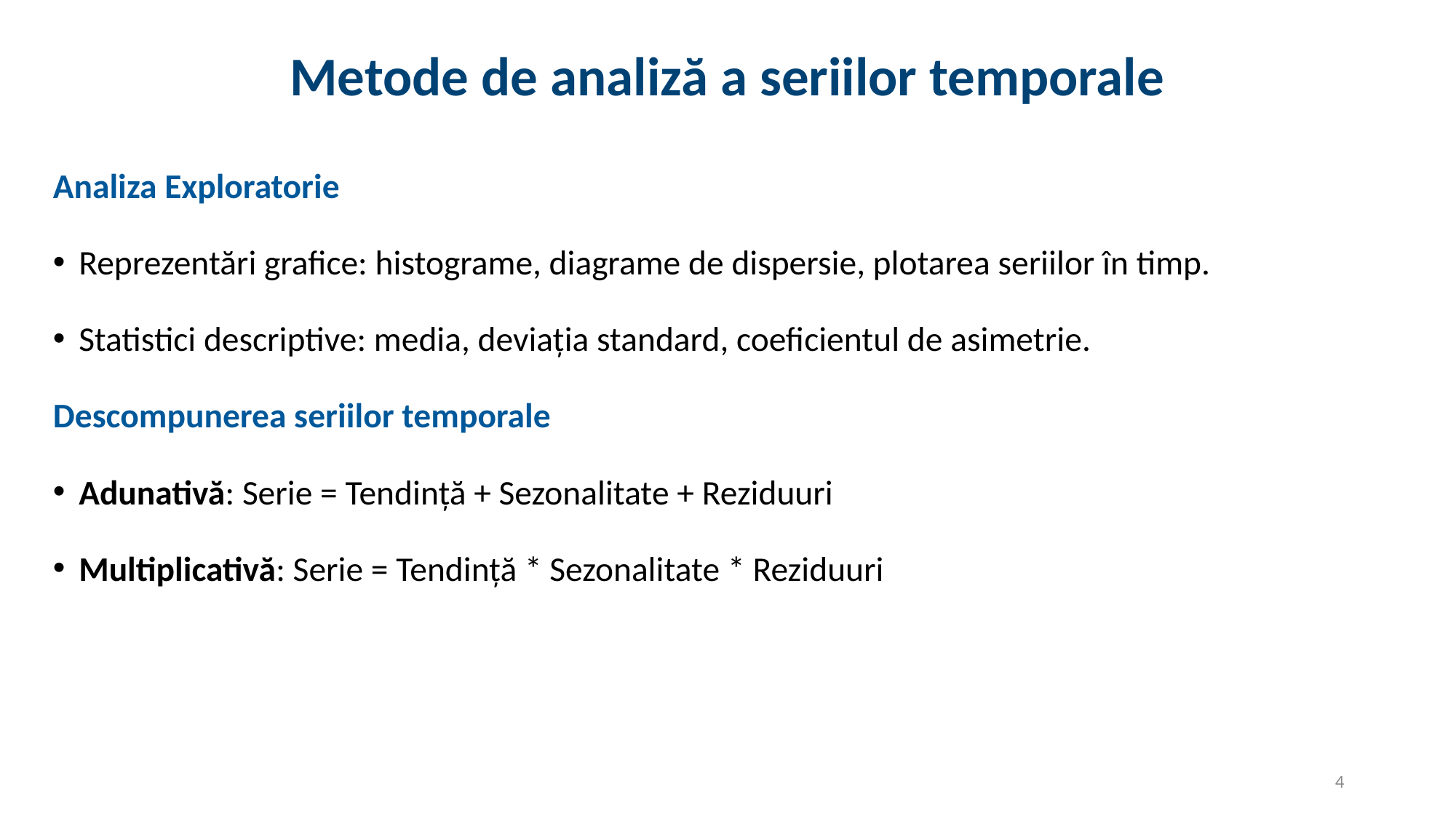

# Metode de analiză a seriilor temporale
Analiza Exploratorie
Reprezentări grafice: histograme, diagrame de dispersie, plotarea seriilor în timp.
Statistici descriptive: media, deviația standard, coeficientul de asimetrie.
Descompunerea seriilor temporale
Adunativă: Serie = Tendință + Sezonalitate + Reziduuri
Multiplicativă: Serie = Tendință * Sezonalitate * Reziduuri

4